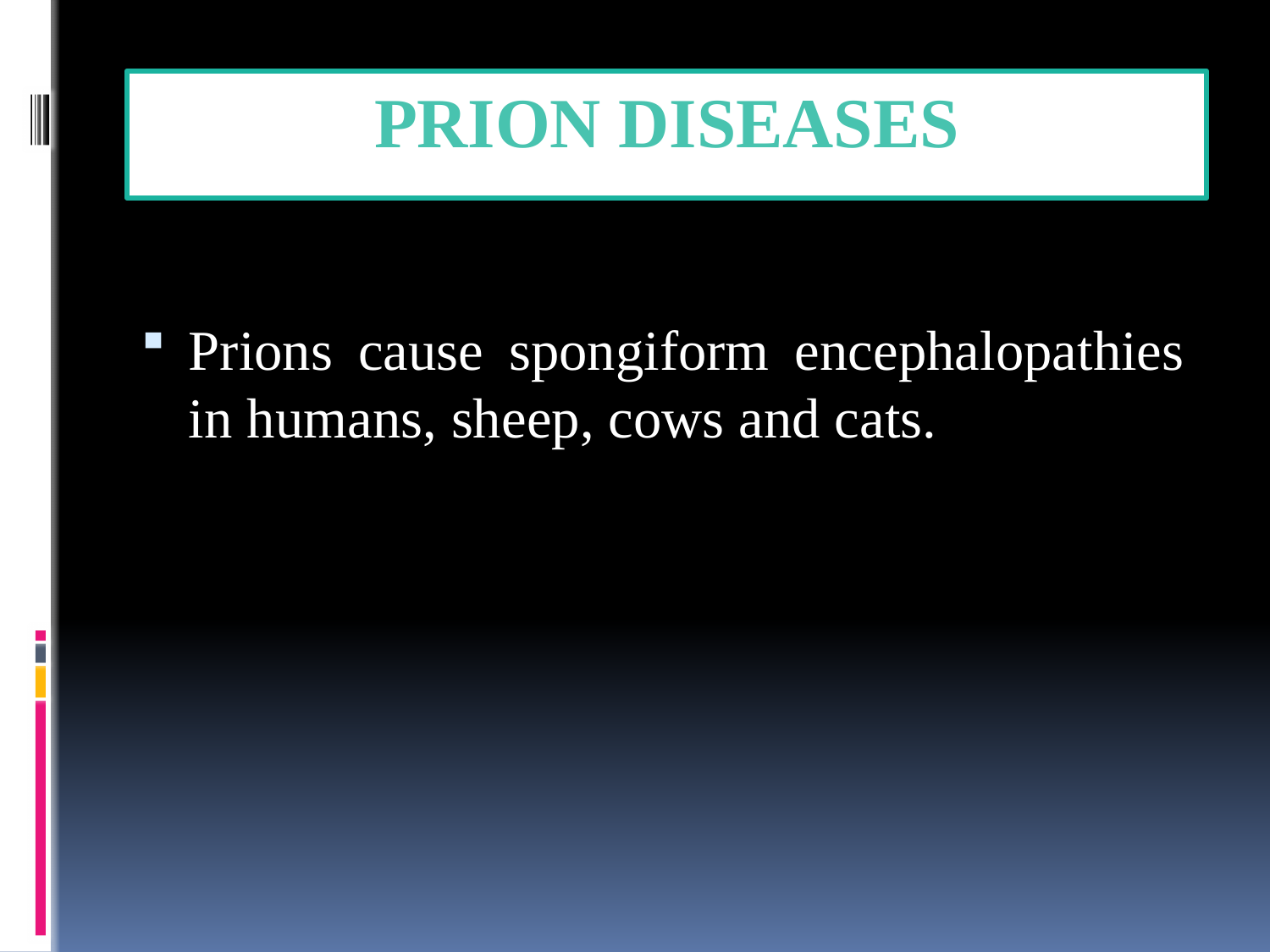

# PRION DISEASES
Prions cause spongiform encephalopathies in humans, sheep, cows and cats.